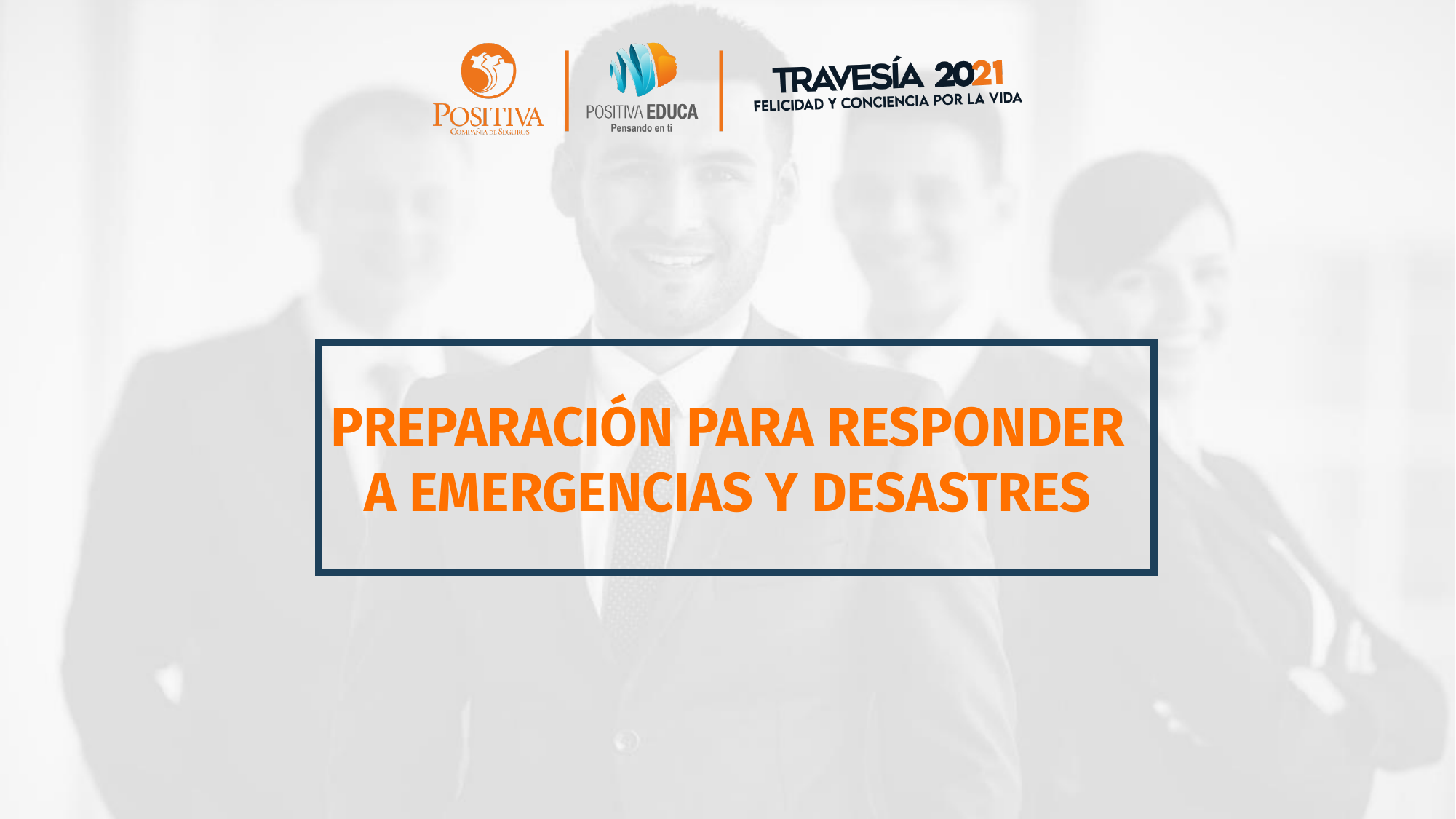

PREPARACIÓN PARA RESPONDER A EMERGENCIAS Y DESASTRES